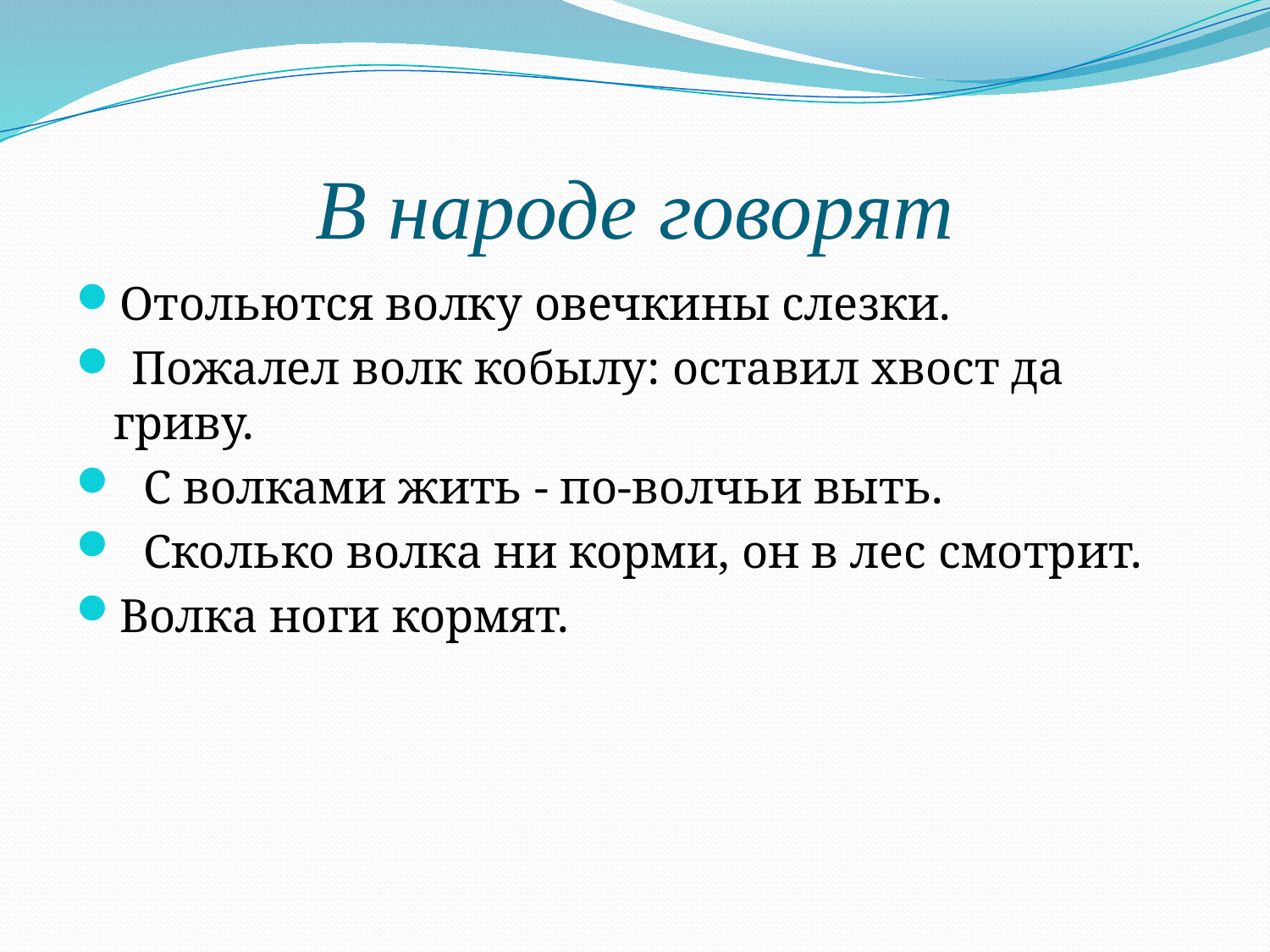

# В народе говорят
Отольются волку овечкины слезки.
 Пожалел волк кобылу: оставил хвост да гриву.
  С волками жить - по-волчьи выть.
  Сколько волка ни корми, он в лес смотрит.
Волка ноги кормят.